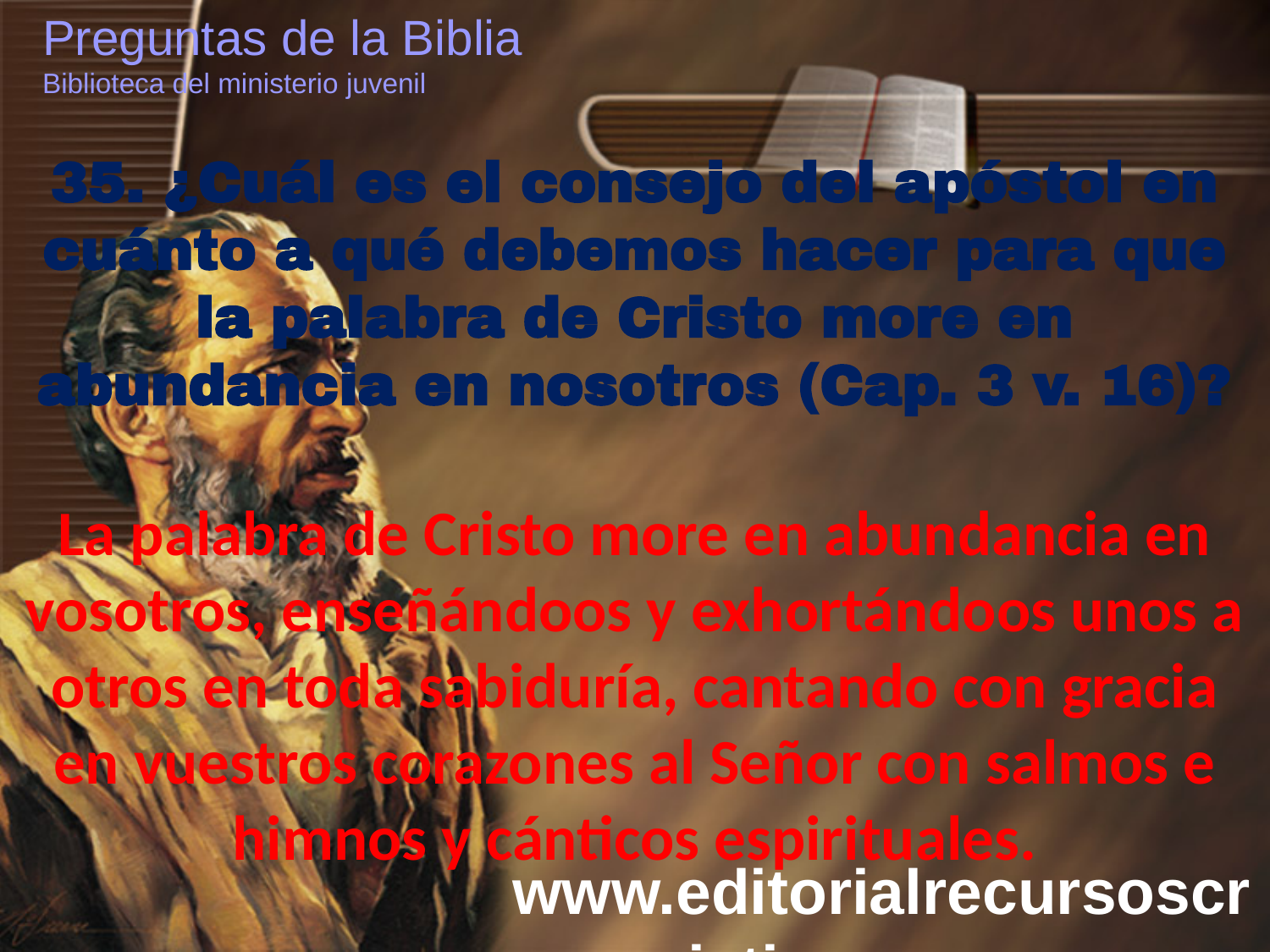

Preguntas de la Biblia                                          Biblioteca del ministerio juvenil
35. ¿Cuál es el consejo del apóstol en cuánto a qué debemos hacer para que la palabra de Cristo more en abundancia en nosotros (Cap. 3 v. 16)?
La palabra de Cristo more en abundancia en vosotros, enseñándoos y exhortándoos unos a otros en toda sabiduría, cantando con gracia en vuestros corazones al Señor con salmos e himnos y cánticos espirituales.
www.editorialrecursoscristianos.com